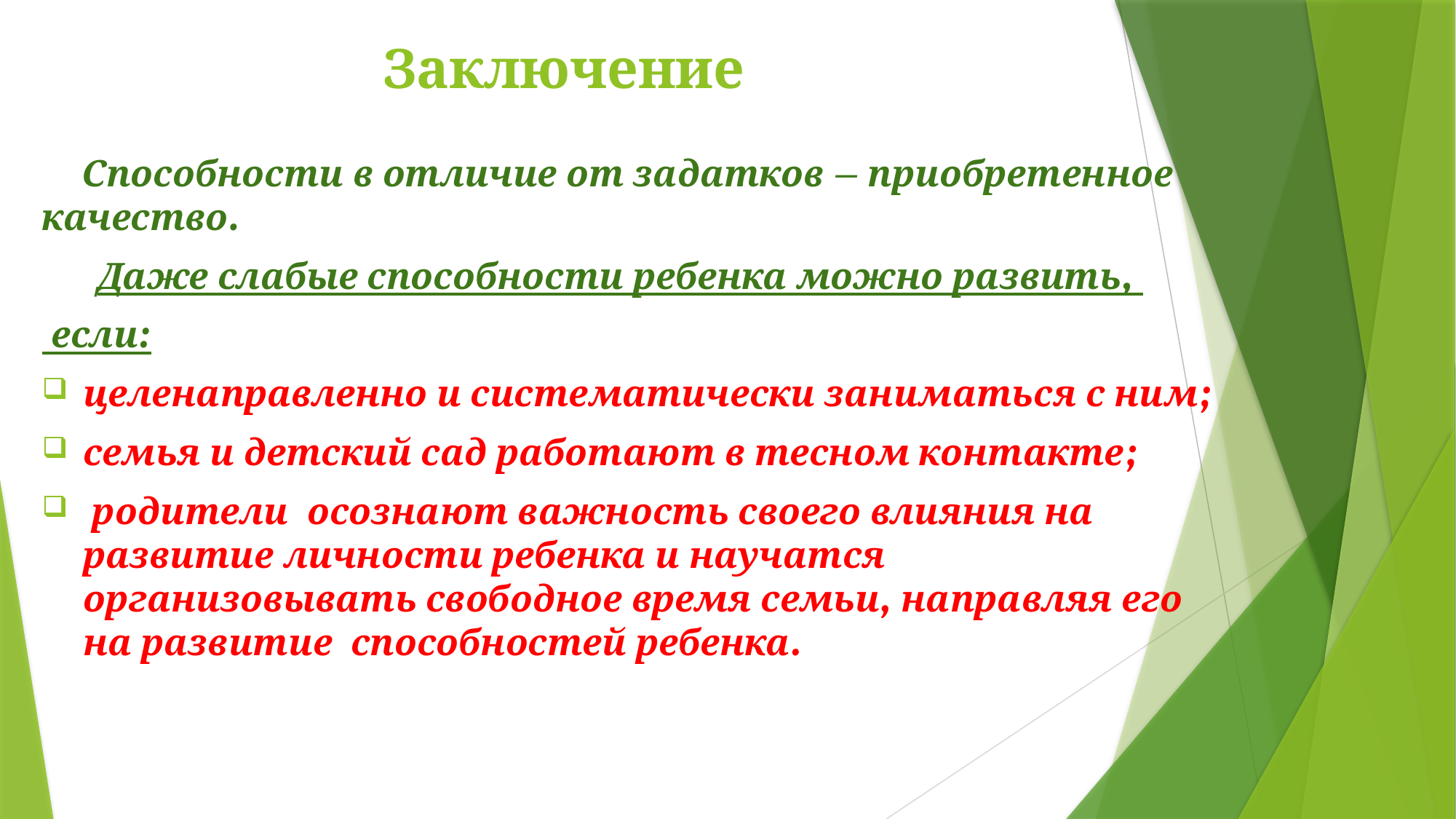

# Заключение
     Способности в отличие от задатков – приобретенное качество.
      Даже слабые способности ребенка можно развить,
 если:
целенаправленно и систематически заниматься с ним;
семья и детский сад работают в тесном контакте;
 родители  осознают важность своего влияния на   развитие личности ребенка и научатся организовывать свободное время семьи, направляя его на развитие  способностей ребенка.